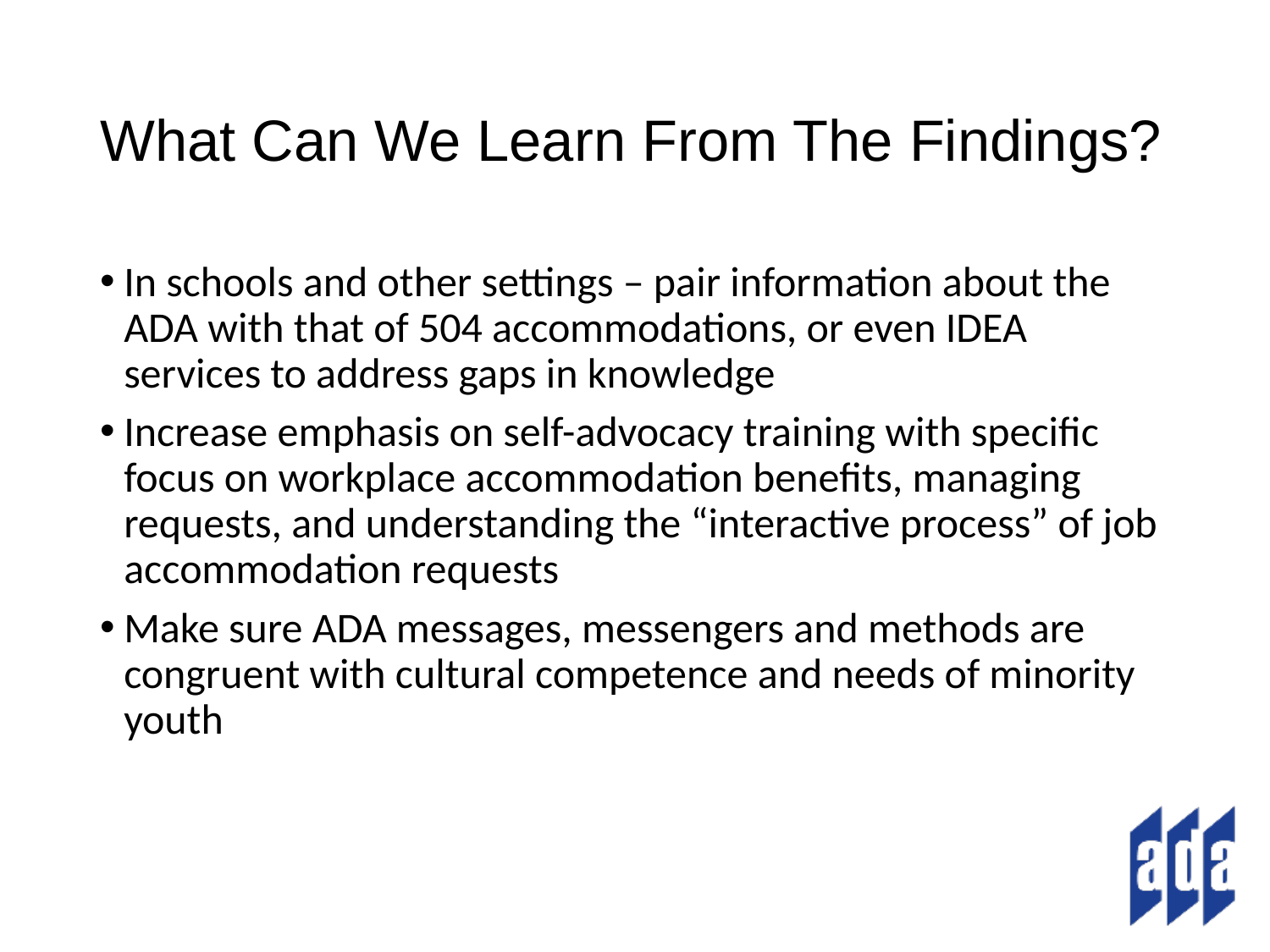

# What Can We Learn From The Findings?
In schools and other settings – pair information about the ADA with that of 504 accommodations, or even IDEA services to address gaps in knowledge
Increase emphasis on self-advocacy training with specific focus on workplace accommodation benefits, managing requests, and understanding the “interactive process” of job accommodation requests
Make sure ADA messages, messengers and methods are congruent with cultural competence and needs of minority youth